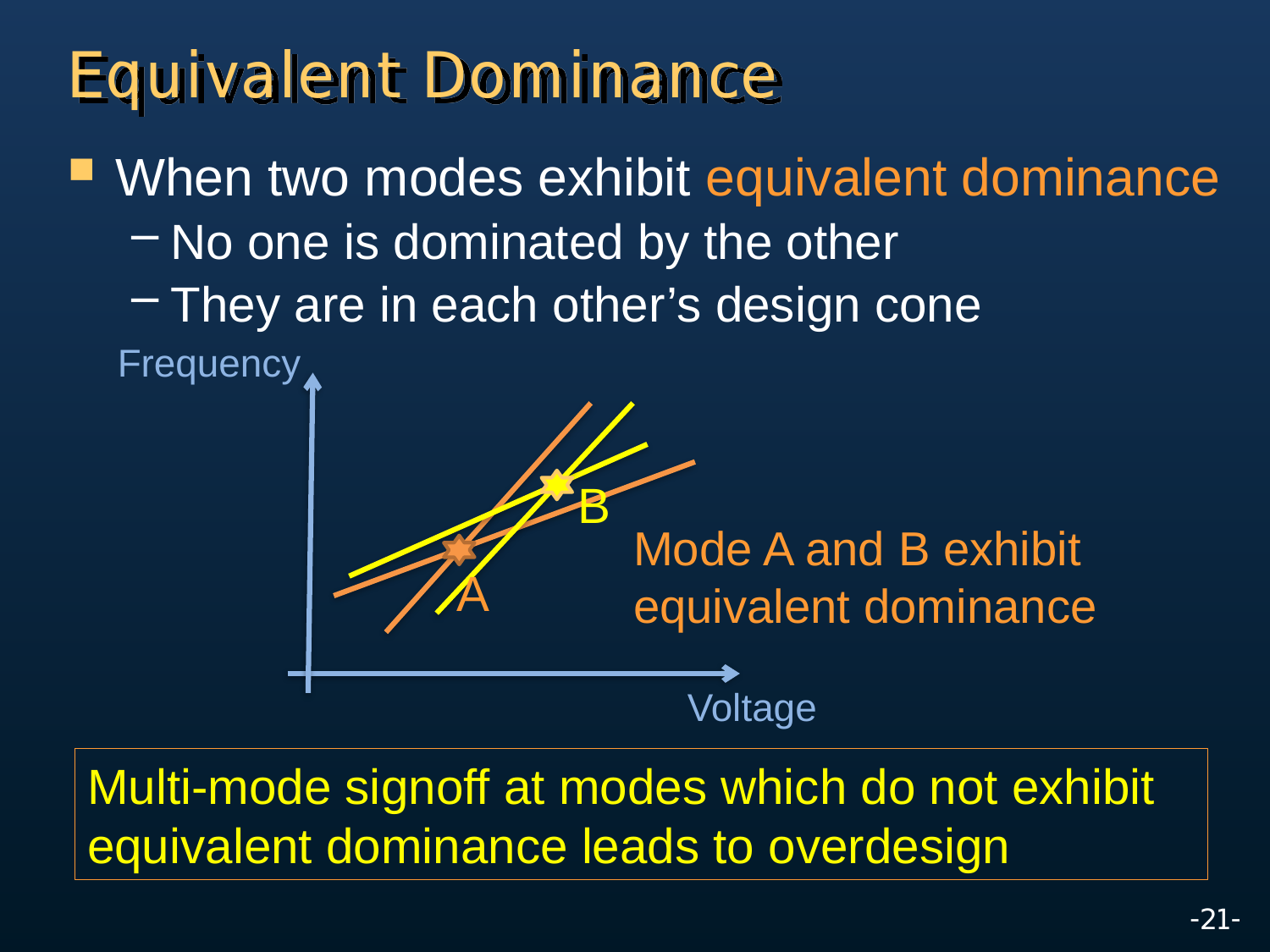

# Equivalent Dominance
When two modes exhibit equivalent dominance
No one is dominated by the other
They are in each other’s design cone

Frequency
B

A
Voltage
Mode A and B exhibit equivalent dominance
Multi-mode signoff at modes which do not exhibit equivalent dominance leads to overdesign